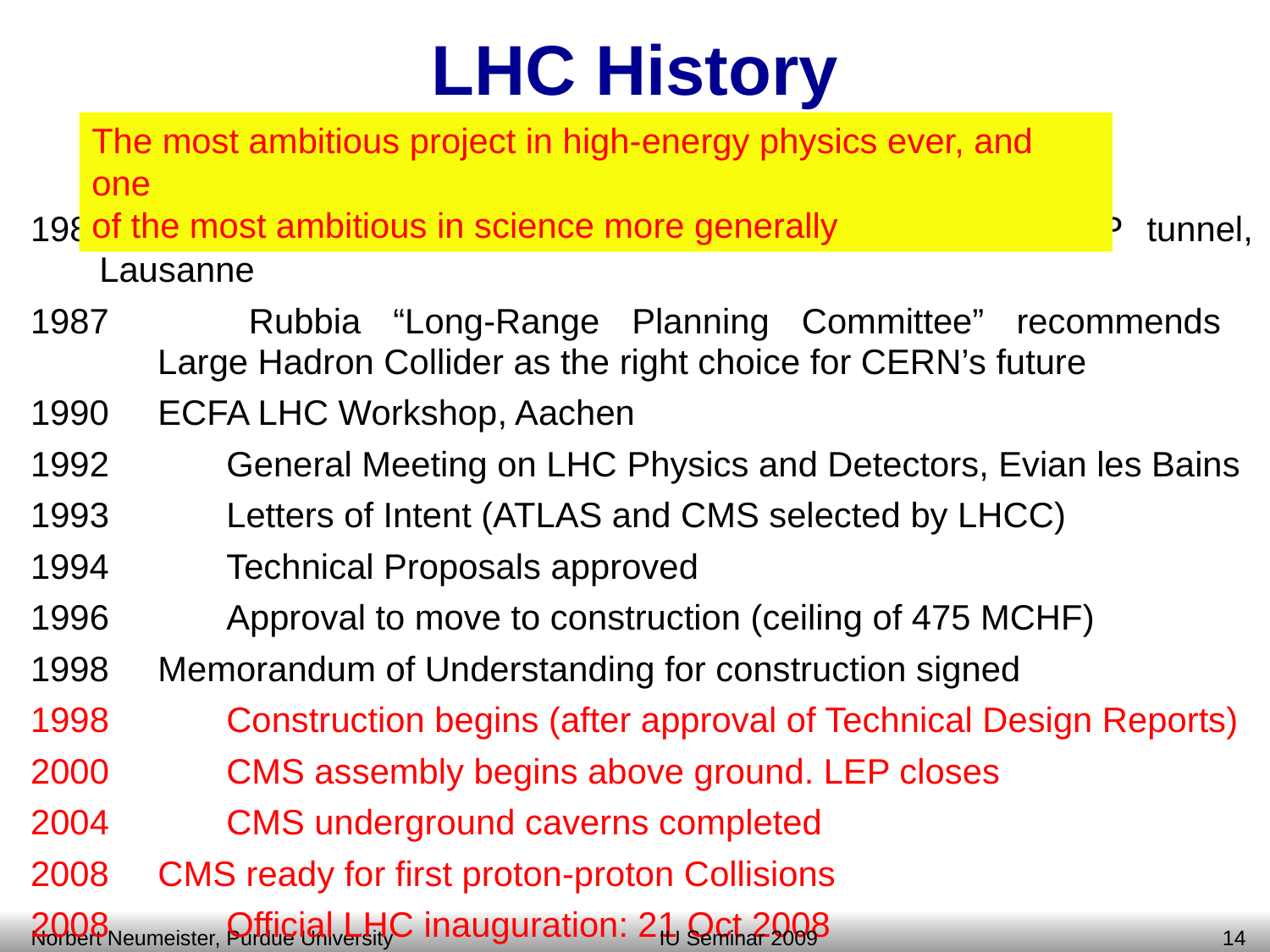

# LHC History
The most ambitious project in high-energy physics ever, and one
of the most ambitious in science more generally
 	Workshop on a Large Hadron Collider in the LEP tunnel, Lausanne
 	Rubbia “Long-Range Planning Committee” recommends
      Large Hadron Collider as the right choice for CERN’s future
     ECFA LHC Workshop, Aachen
1992	General Meeting on LHC Physics and Detectors, Evian les Bains
1993	Letters of Intent (ATLAS and CMS selected by LHCC)
 	Technical Proposals approved
1996	Approval to move to construction (ceiling of 475 MCHF)
     Memorandum of Understanding for construction signed
1998  	Construction begins (after approval of Technical Design Reports)
2000	CMS assembly begins above ground. LEP closes
2004	CMS underground caverns completed
     CMS ready for first proton-proton Collisions
2008 	Official LHC inauguration: 21 Oct 2008
Norbert Neumeister, Purdue University
IU Seminar 2009
14